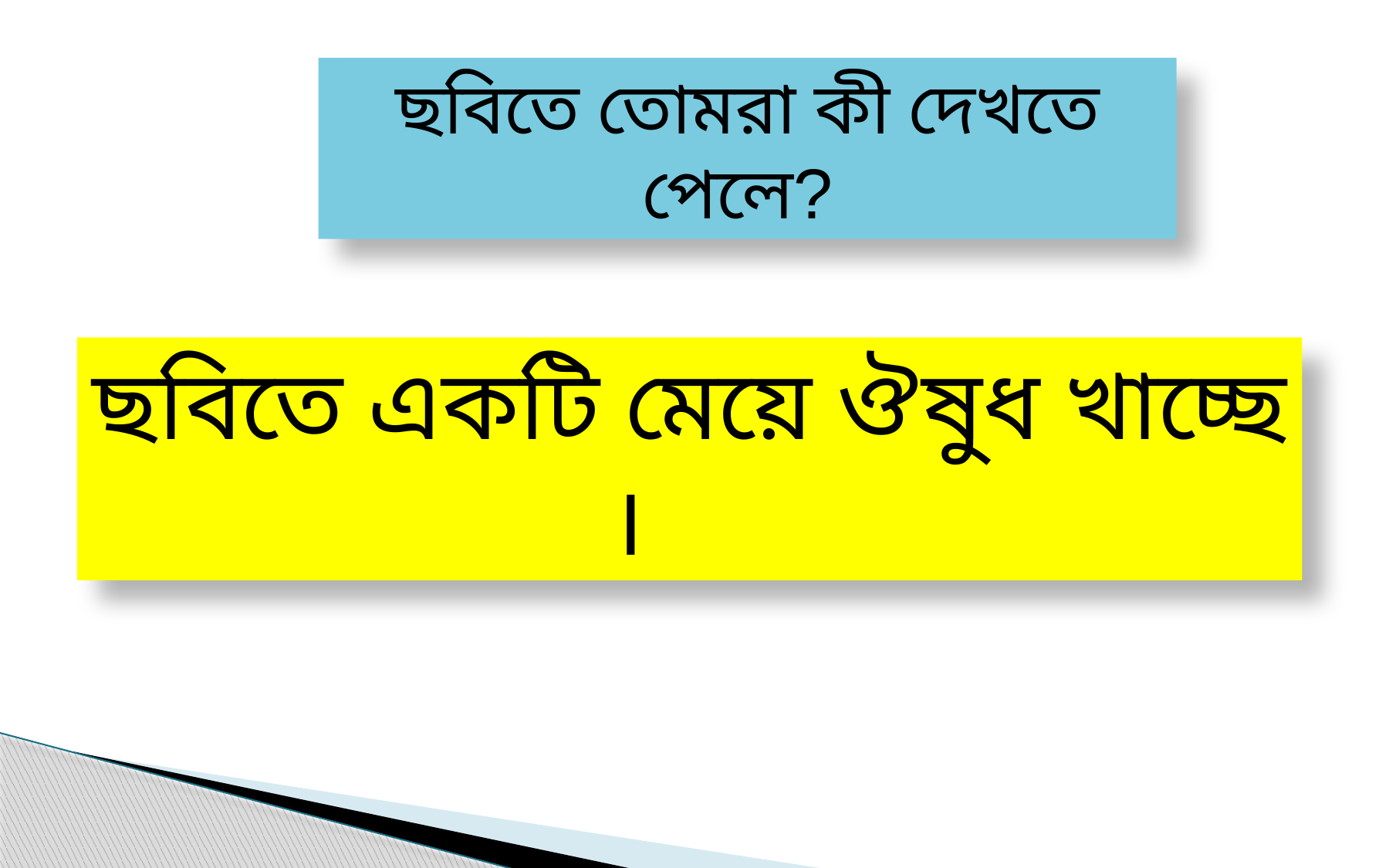

ছবিতে তোমরা কী দেখতে পেলে?
ছবিতে একটি মেয়ে ঔষুধ খাচ্ছে ।